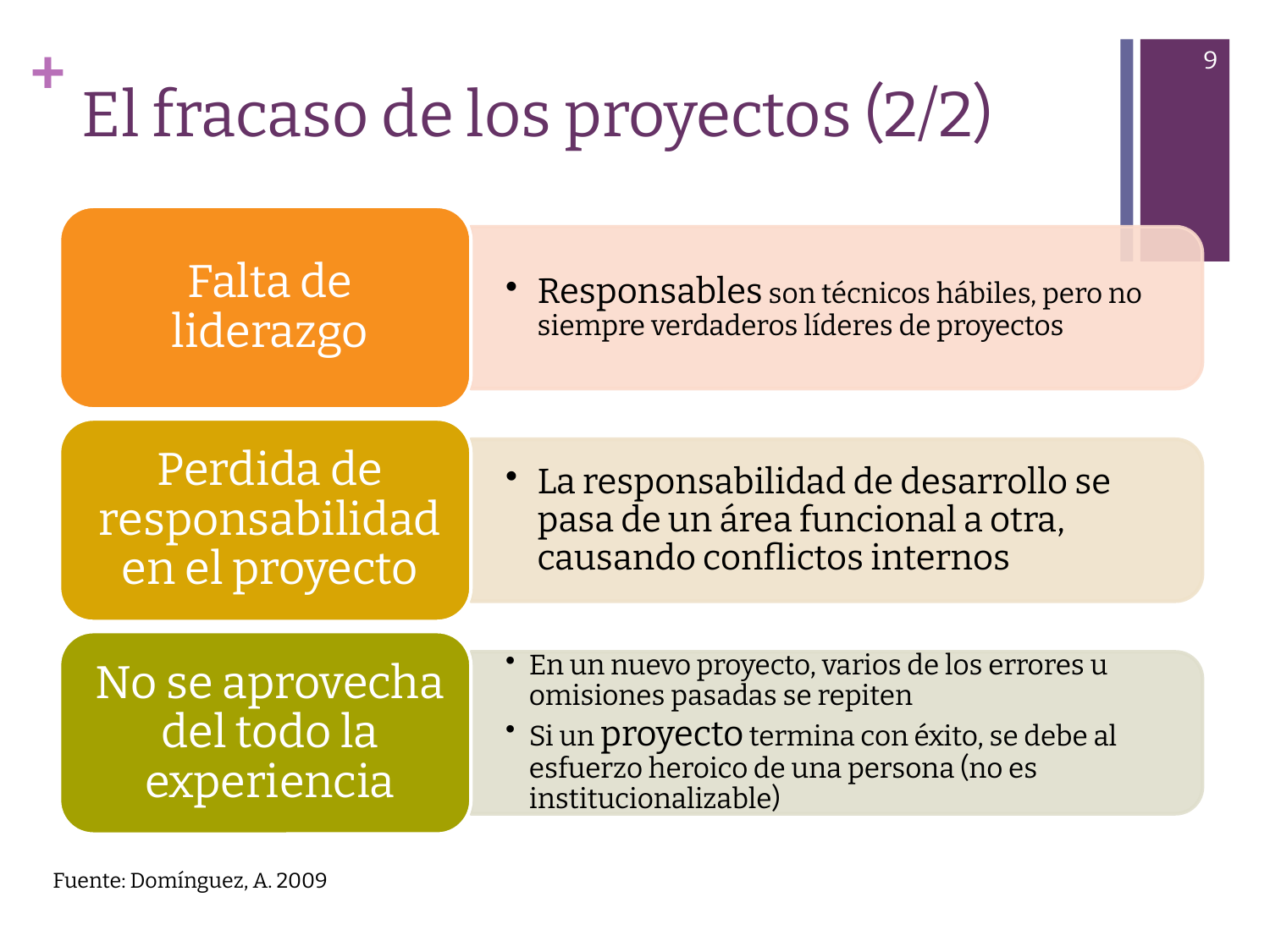

9
# El fracaso de los proyectos (2/2)
Responsables son técnicos hábiles, pero no siempre verdaderos líderes de proyectos
Falta de liderazgo
La responsabilidad de desarrollo se pasa de un área funcional a otra, causando conflictos internos
Perdida de responsabilidad en el proyecto
En un nuevo proyecto, varios de los errores u omisiones pasadas se repiten
Si un proyecto termina con éxito, se debe al esfuerzo heroico de una persona (no es institucionalizable)
No se aprovecha del todo la experiencia
Fuente: Domínguez, A. 2009